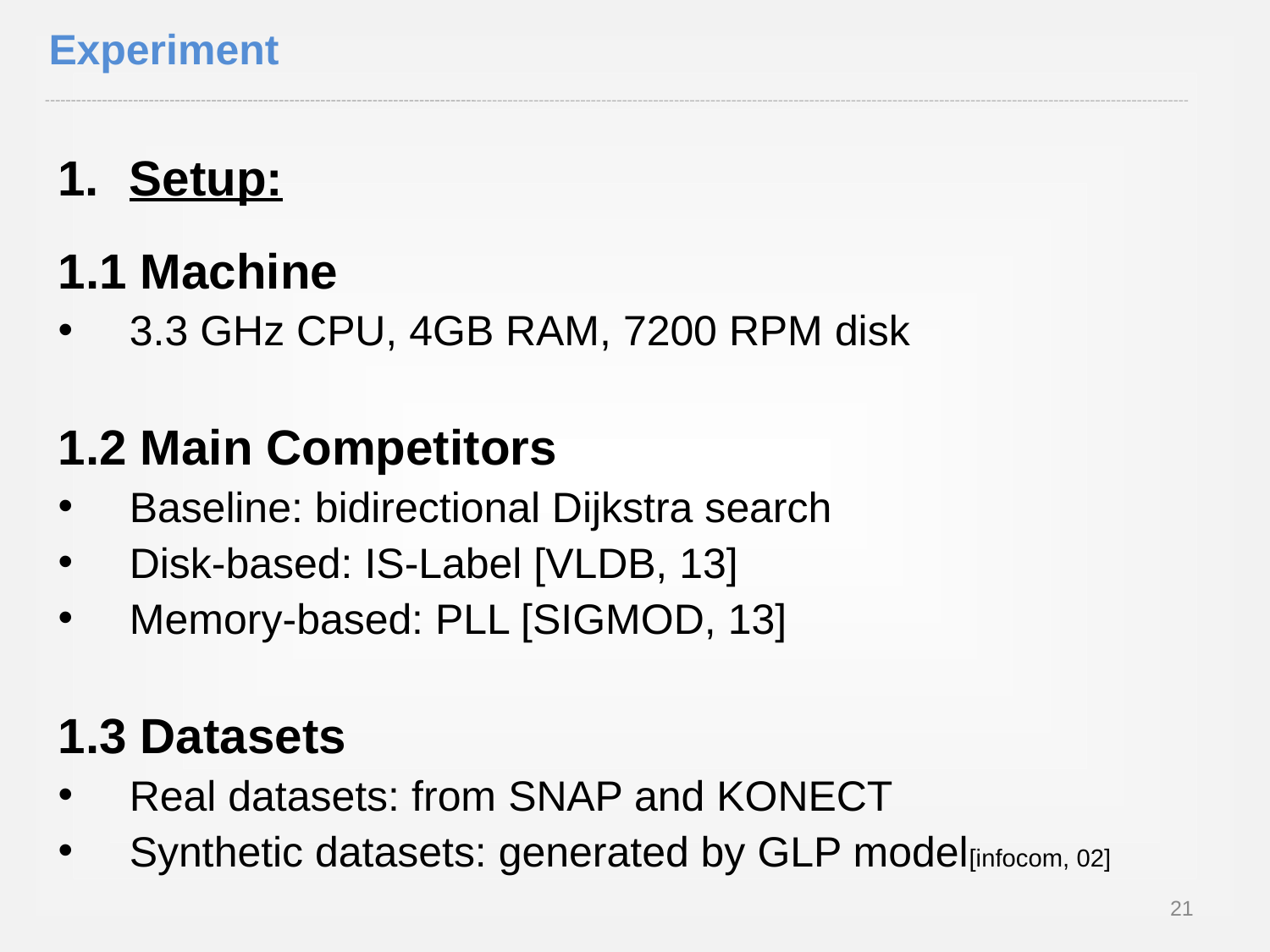

Experiment

Setup:

1.1 Machine
3.3 GHz CPU, 4GB RAM, 7200 RPM disk

1.2 Main Competitors
Baseline: bidirectional Dijkstra search
Disk-based: IS-Label [VLDB, 13]
Memory-based: PLL [SIGMOD, 13]

1.3 Datasets
Real datasets: from SNAP and KONECT
Synthetic datasets: generated by GLP model[infocom, 02]
21